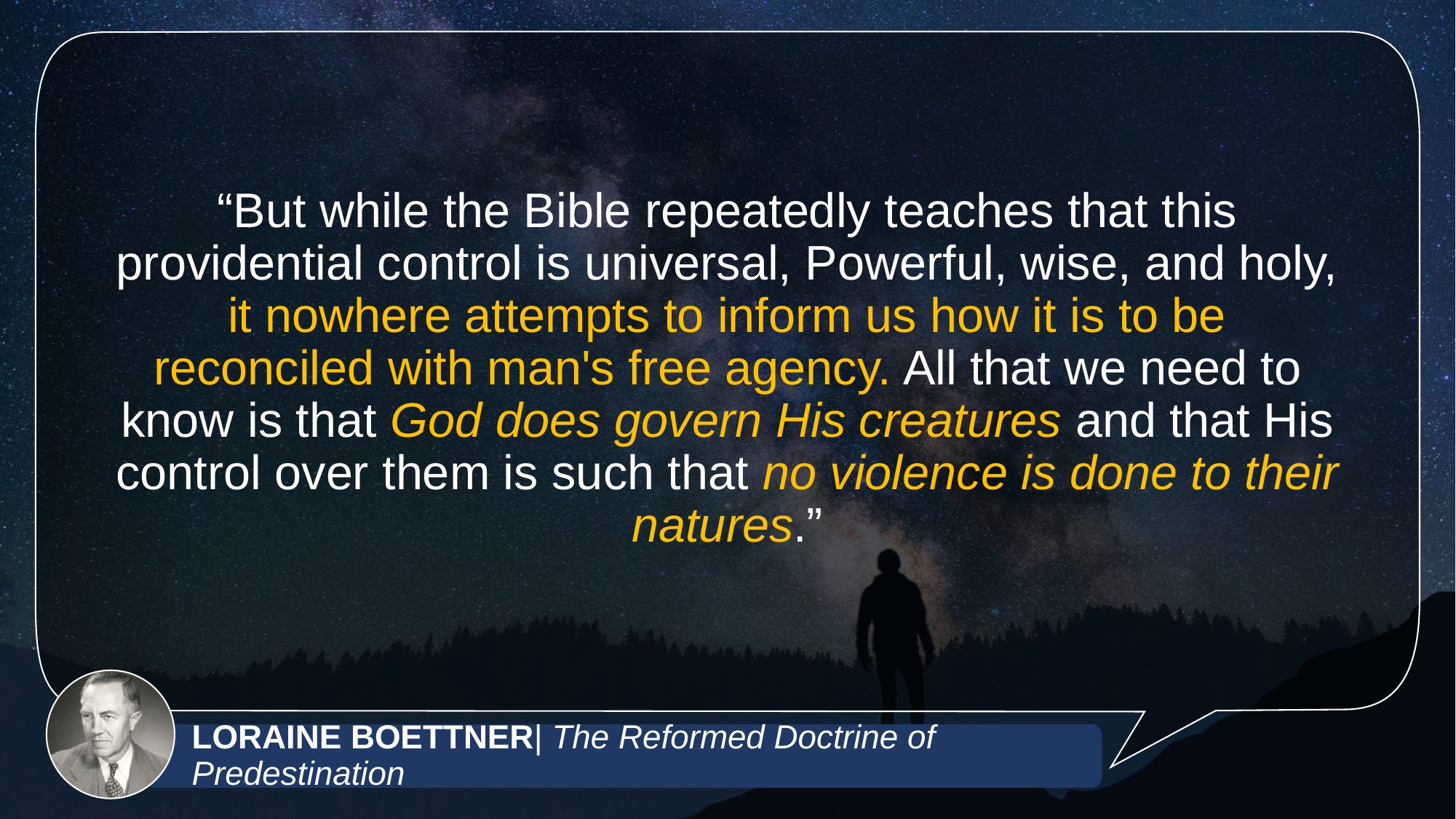

“But while the Bible repeatedly teaches that this providential control is universal, Powerful, wise, and holy, it nowhere attempts to inform us how it is to be reconciled with man's free agency. All that we need to know is that God does govern His creatures and that His control over them is such that no violence is done to their natures.”
LORAINE BOETTNER| The Reformed Doctrine of Predestination